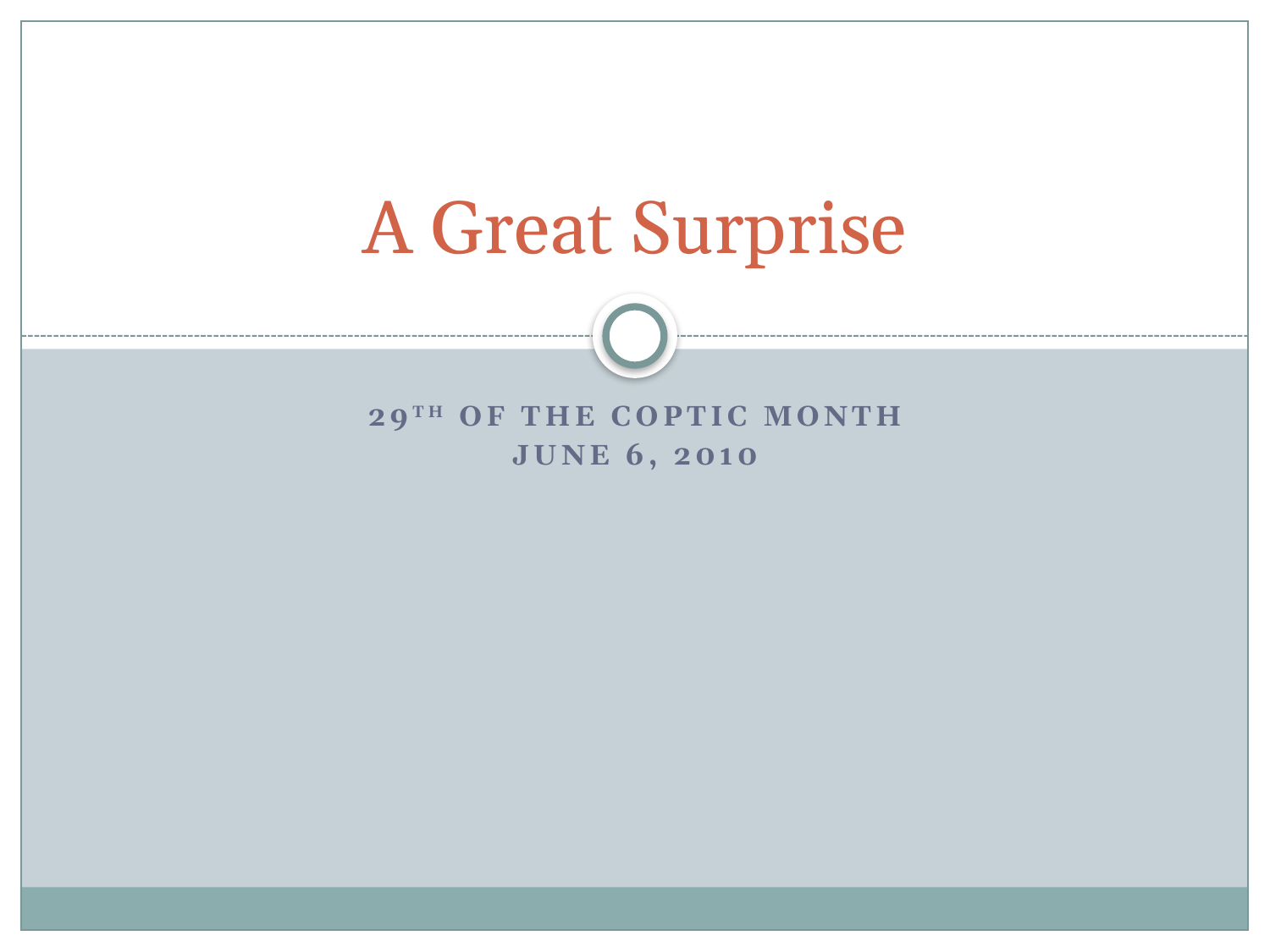

# A Great Surprise
29th of the Coptic month
June 6, 2010